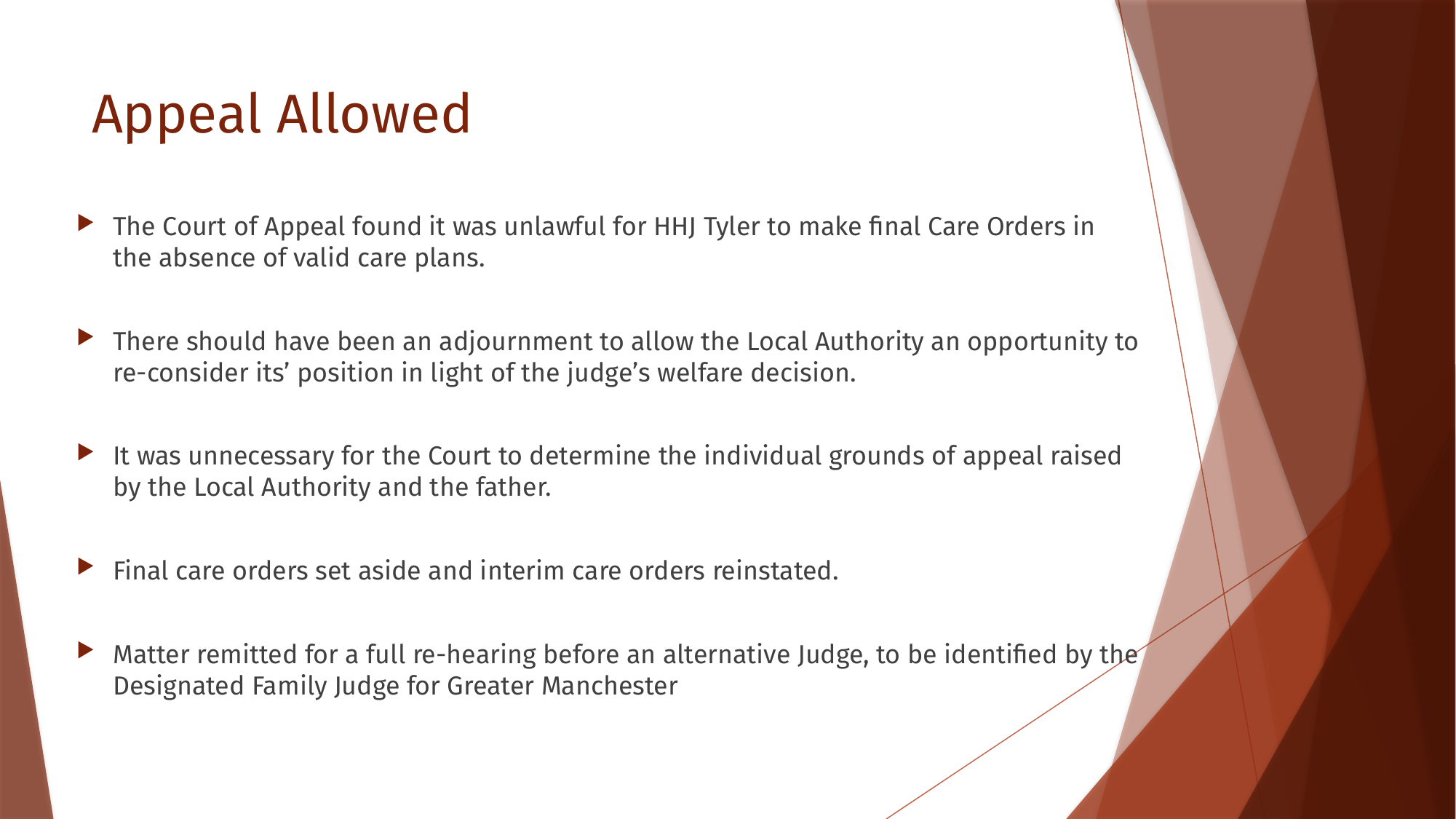

# Appeal Allowed
The Court of Appeal found it was unlawful for HHJ Tyler to make final Care Orders in the absence of valid care plans.

There should have been an adjournment to allow the Local Authority an opportunity to re-consider its’ position in light of the judge’s welfare decision.

It was unnecessary for the Court to determine the individual grounds of appeal raised by the Local Authority and the father.

Final care orders set aside and interim care orders reinstated.

Matter remitted for a full re-hearing before an alternative Judge, to be identified by the Designated Family Judge for Greater Manchester